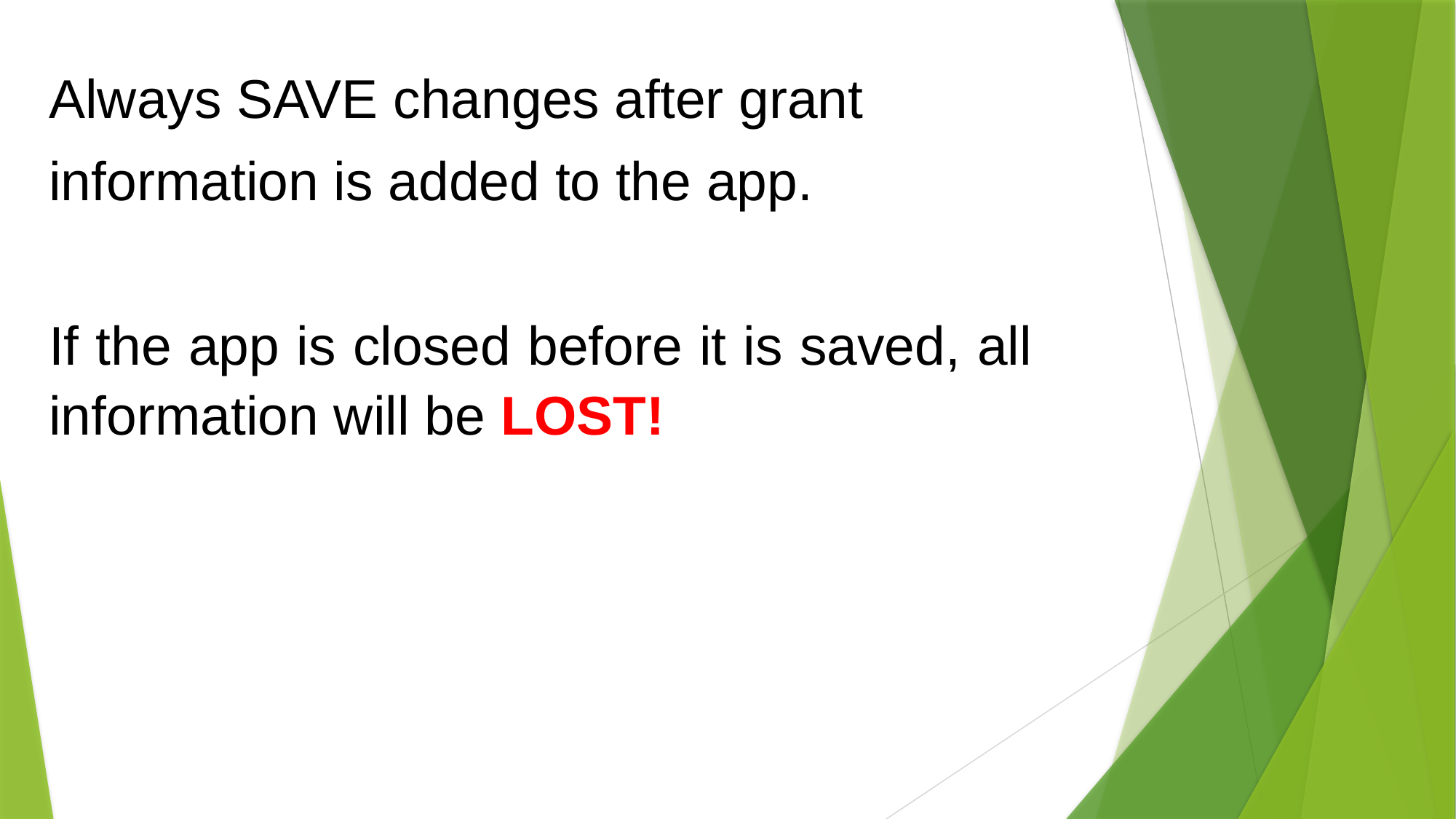

Always SAVE changes after grant
information is added to the app.

If the app is closed before it is saved, all information will be LOST!